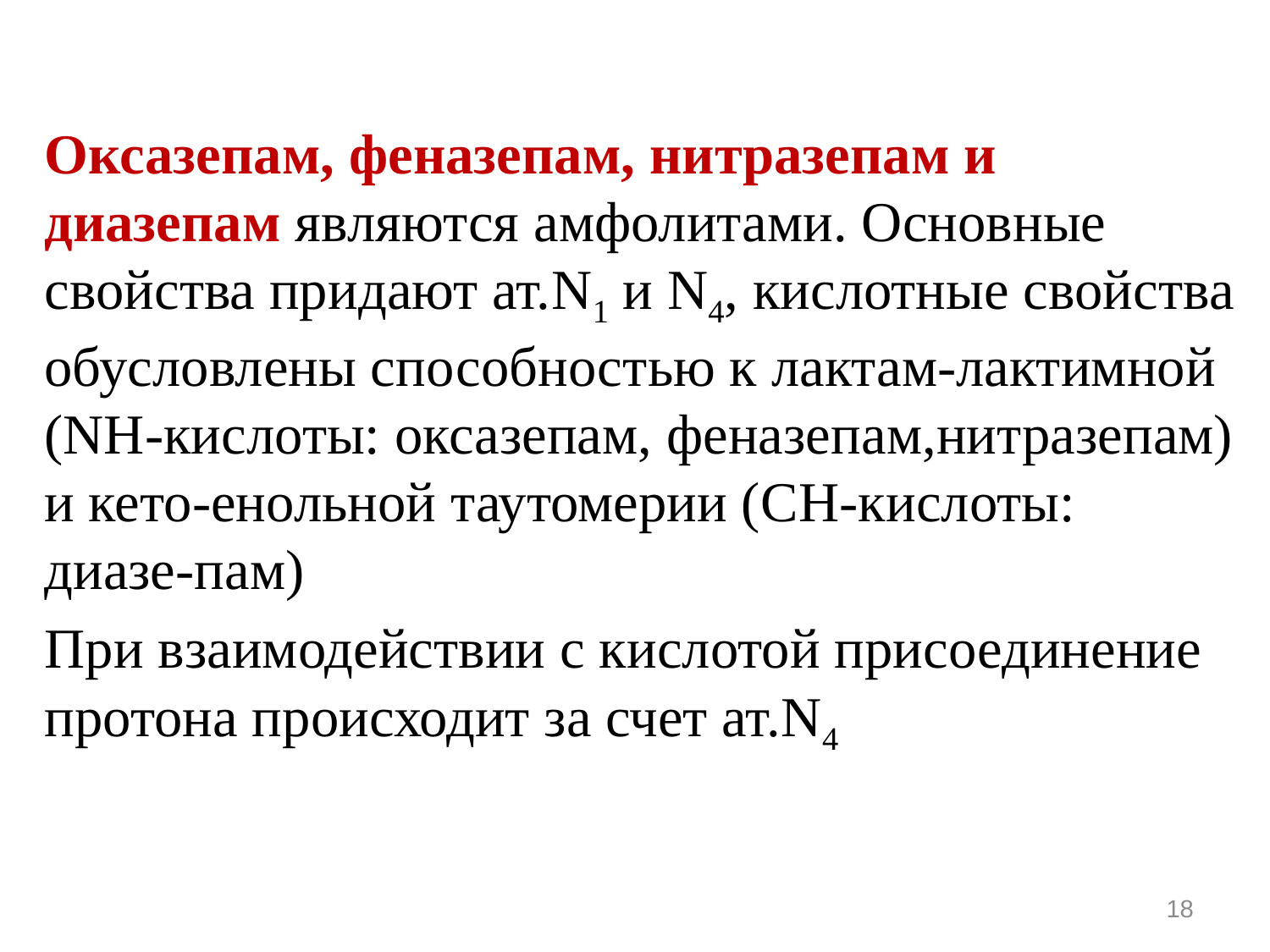

Оксазепам, феназепам, нитразепам и диазепам являются амфолитами. Основные свойства придают ат.N1 и N4, кислотные свойства обусловлены способностью к лактам-лактимной (NH-кислоты: оксазепам, феназепам,нитразепам) и кето-енольной таутомерии (CH-кислоты: диазе-пам)
При взаимодействии с кислотой присоединение протона происходит за счет ат.N4
18